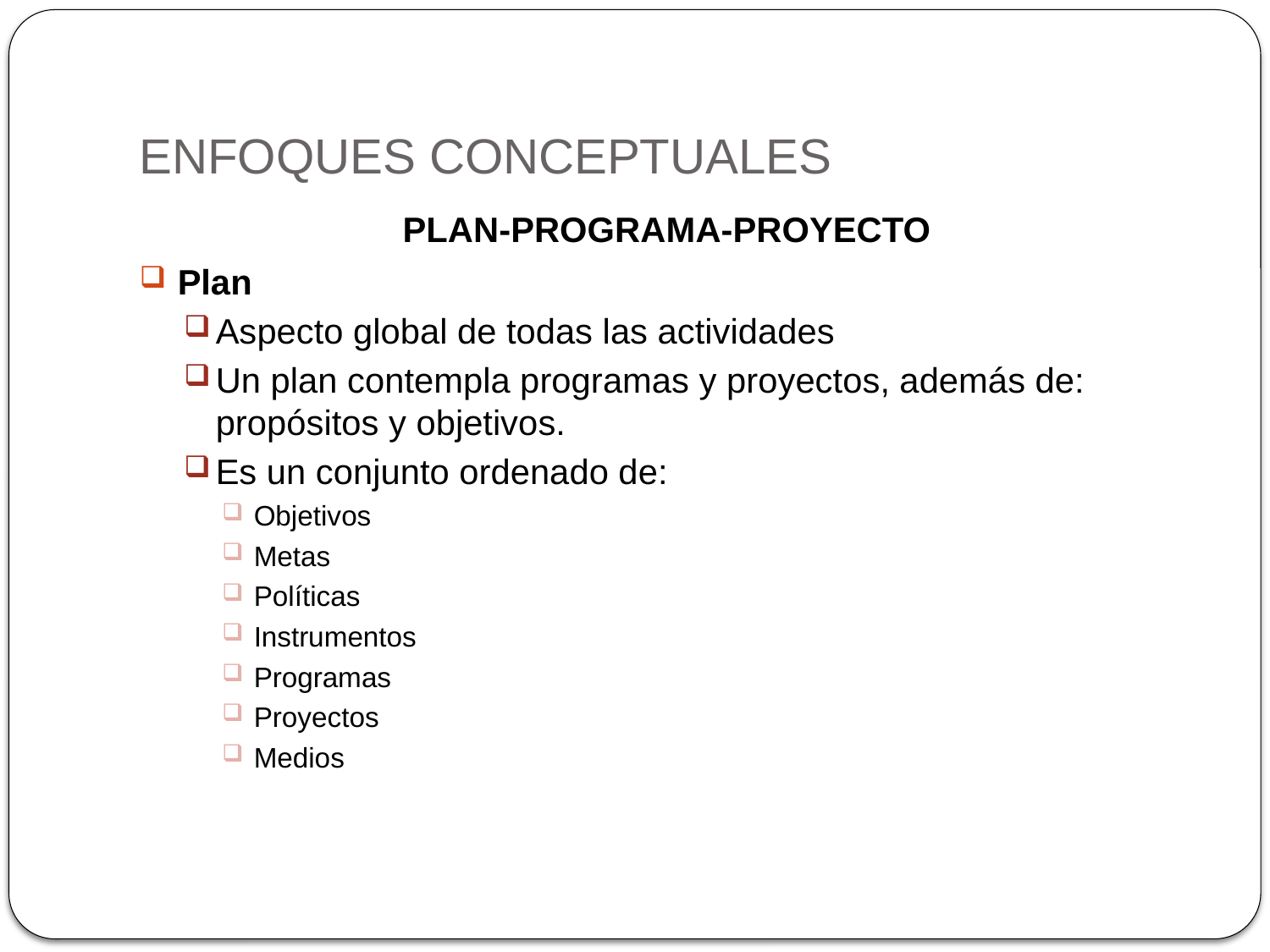

# ENFOQUES CONCEPTUALES
PLAN-PROGRAMA-PROYECTO
Plan
Aspecto global de todas las actividades
Un plan contempla programas y proyectos, además de: propósitos y objetivos.
Es un conjunto ordenado de:
Objetivos
Metas
Políticas
Instrumentos
Programas
Proyectos
Medios